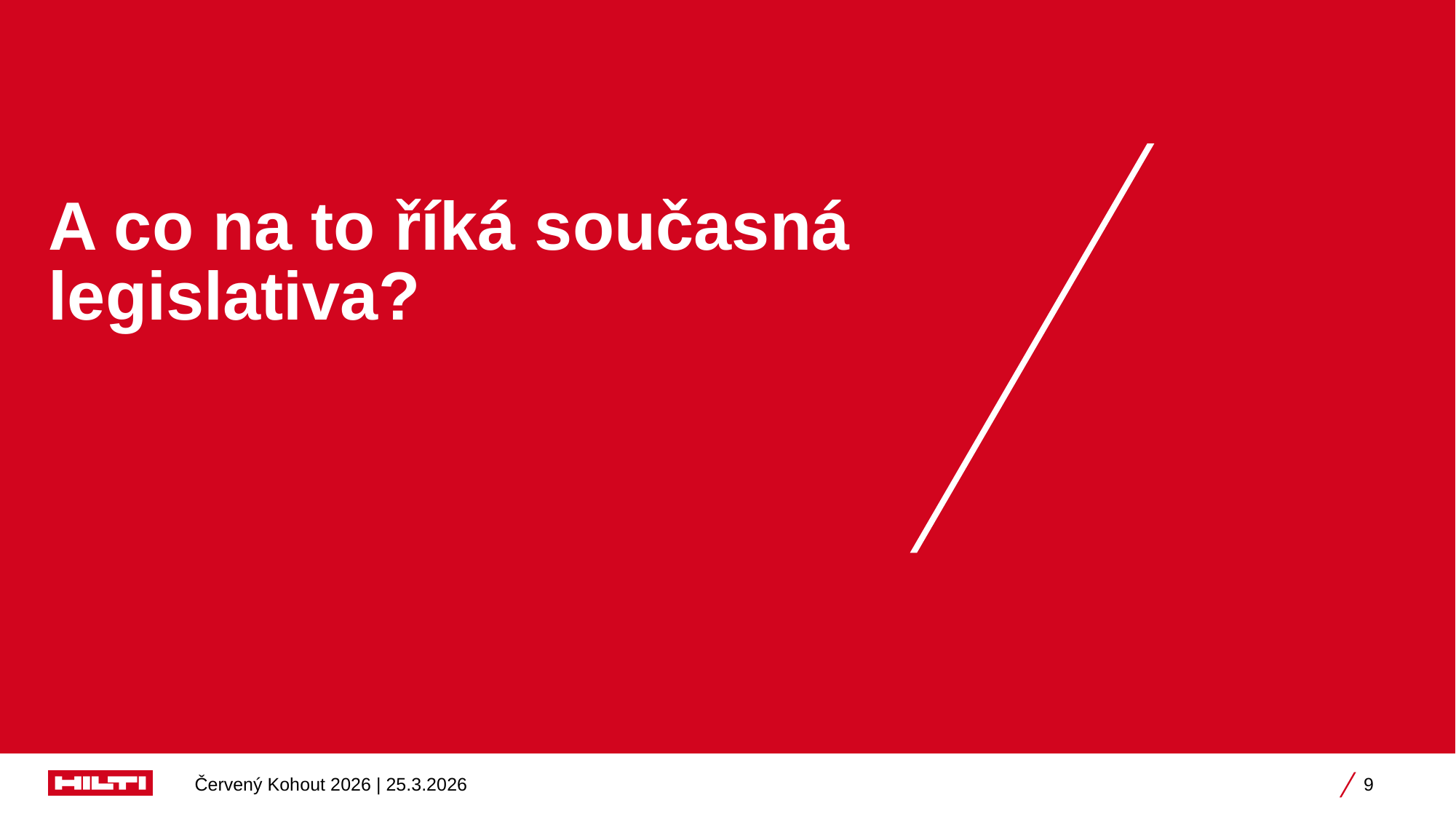

# A co na to říká současná legislativa?

Červený Kohout 2026 | 25.3.2026
9